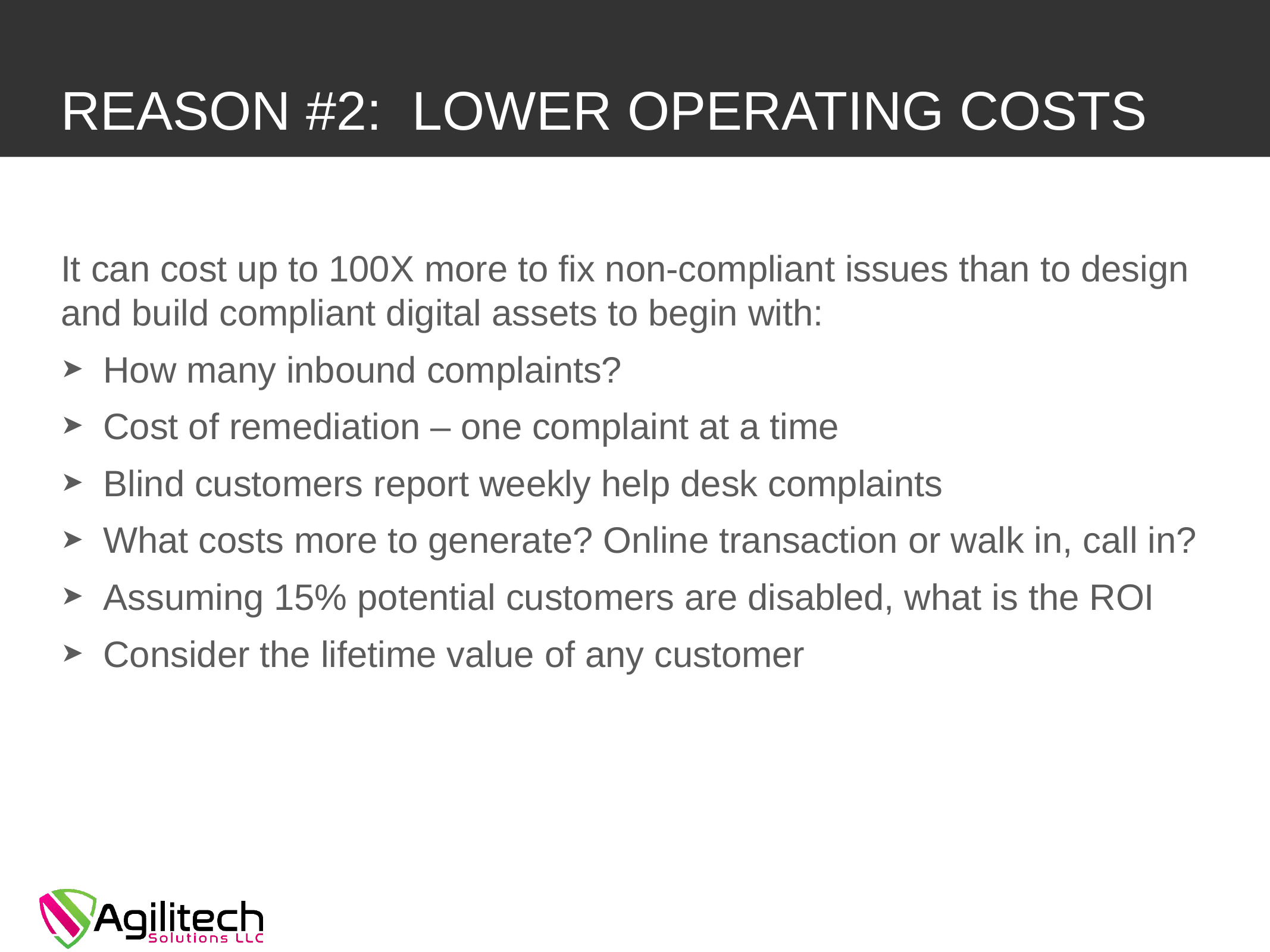

# Reason #2:  Lower Operating Costs
It can cost up to 100X more to fix non-compliant issues than to design and build compliant digital assets to begin with:
How many inbound complaints?
Cost of remediation – one complaint at a time
Blind customers report weekly help desk complaints
What costs more to generate? Online transaction or walk in, call in?
Assuming 15% potential customers are disabled, what is the ROI
Consider the lifetime value of any customer